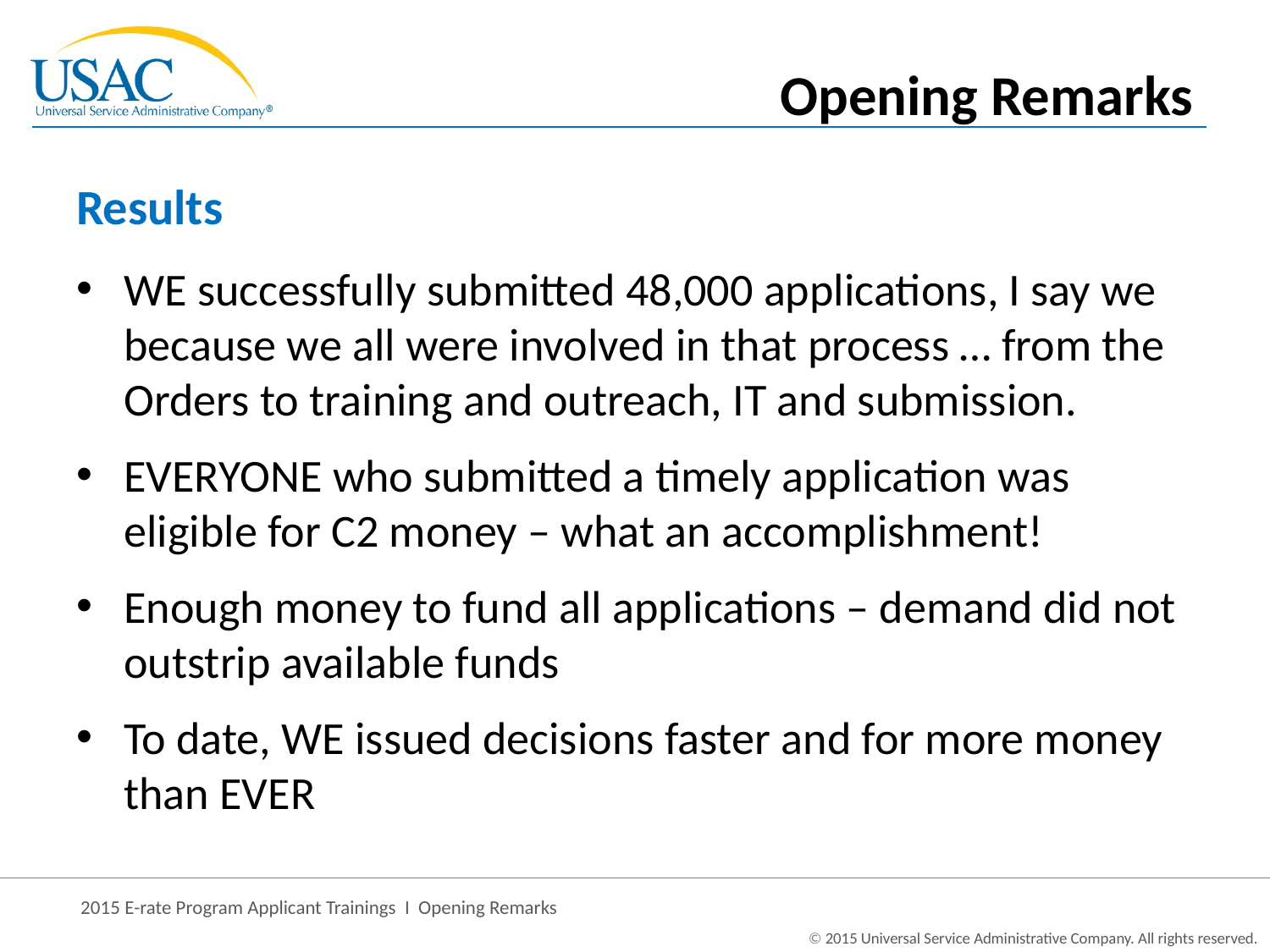

Opening Remarks
# Results
WE successfully submitted 48,000 applications, I say we because we all were involved in that process … from the Orders to training and outreach, IT and submission.
EVERYONE who submitted a timely application was eligible for C2 money – what an accomplishment!
Enough money to fund all applications – demand did not outstrip available funds
To date, WE issued decisions faster and for more money than EVER